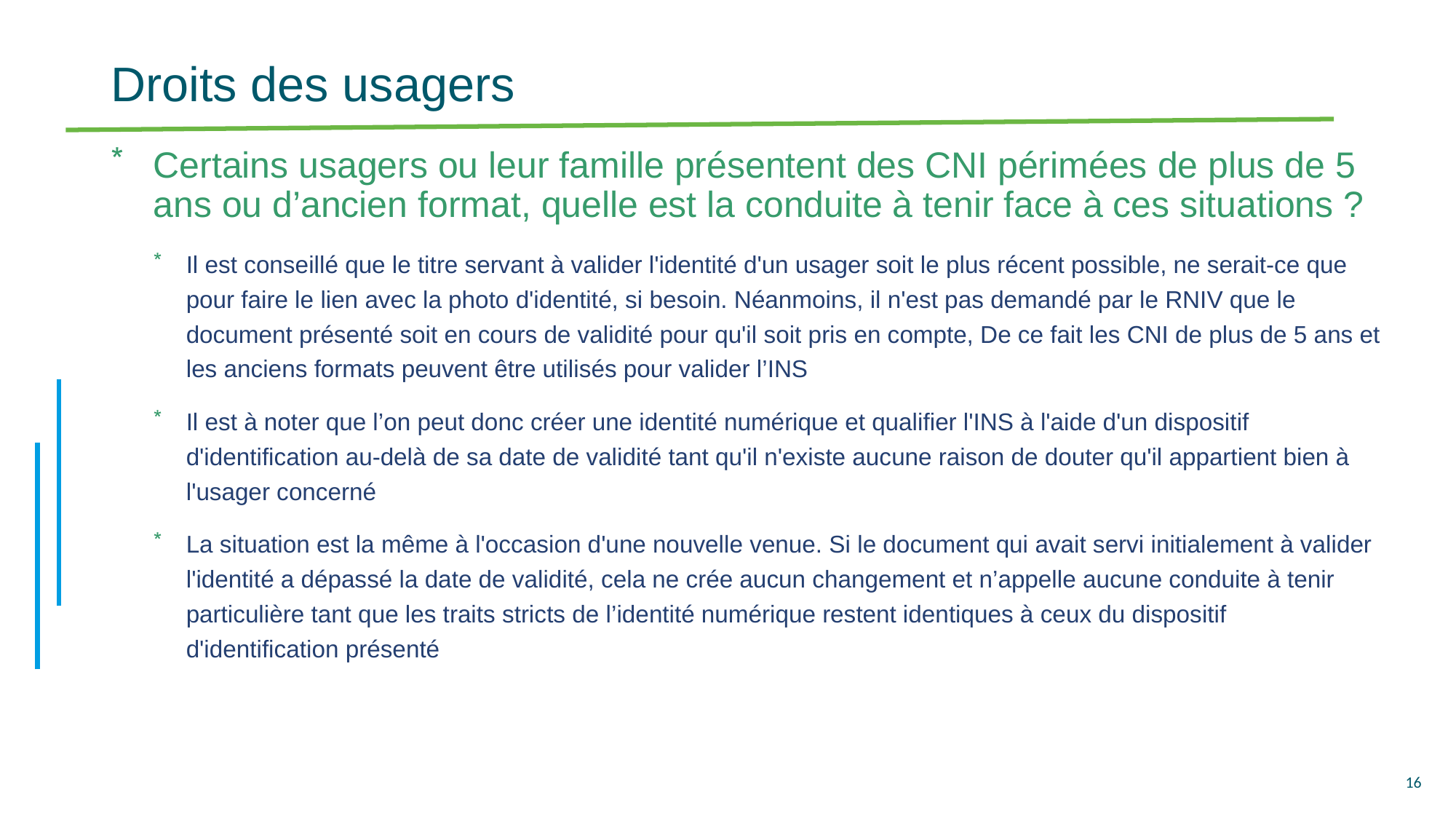

# Droits des usagers
Certains usagers ou leur famille présentent des CNI périmées de plus de 5 ans ou d’ancien format, quelle est la conduite à tenir face à ces situations ?
Il est conseillé que le titre servant à valider l'identité d'un usager soit le plus récent possible, ne serait-ce que pour faire le lien avec la photo d'identité, si besoin. Néanmoins, il n'est pas demandé par le RNIV que le document présenté soit en cours de validité pour qu'il soit pris en compte, De ce fait les CNI de plus de 5 ans et les anciens formats peuvent être utilisés pour valider l’INS
Il est à noter que l’on peut donc créer une identité numérique et qualifier l'INS à l'aide d'un dispositif d'identification au-delà de sa date de validité tant qu'il n'existe aucune raison de douter qu'il appartient bien à l'usager concerné
La situation est la même à l'occasion d'une nouvelle venue. Si le document qui avait servi initialement à valider l'identité a dépassé la date de validité, cela ne crée aucun changement et n’appelle aucune conduite à tenir particulière tant que les traits stricts de l’identité numérique restent identiques à ceux du dispositif d'identification présenté

16